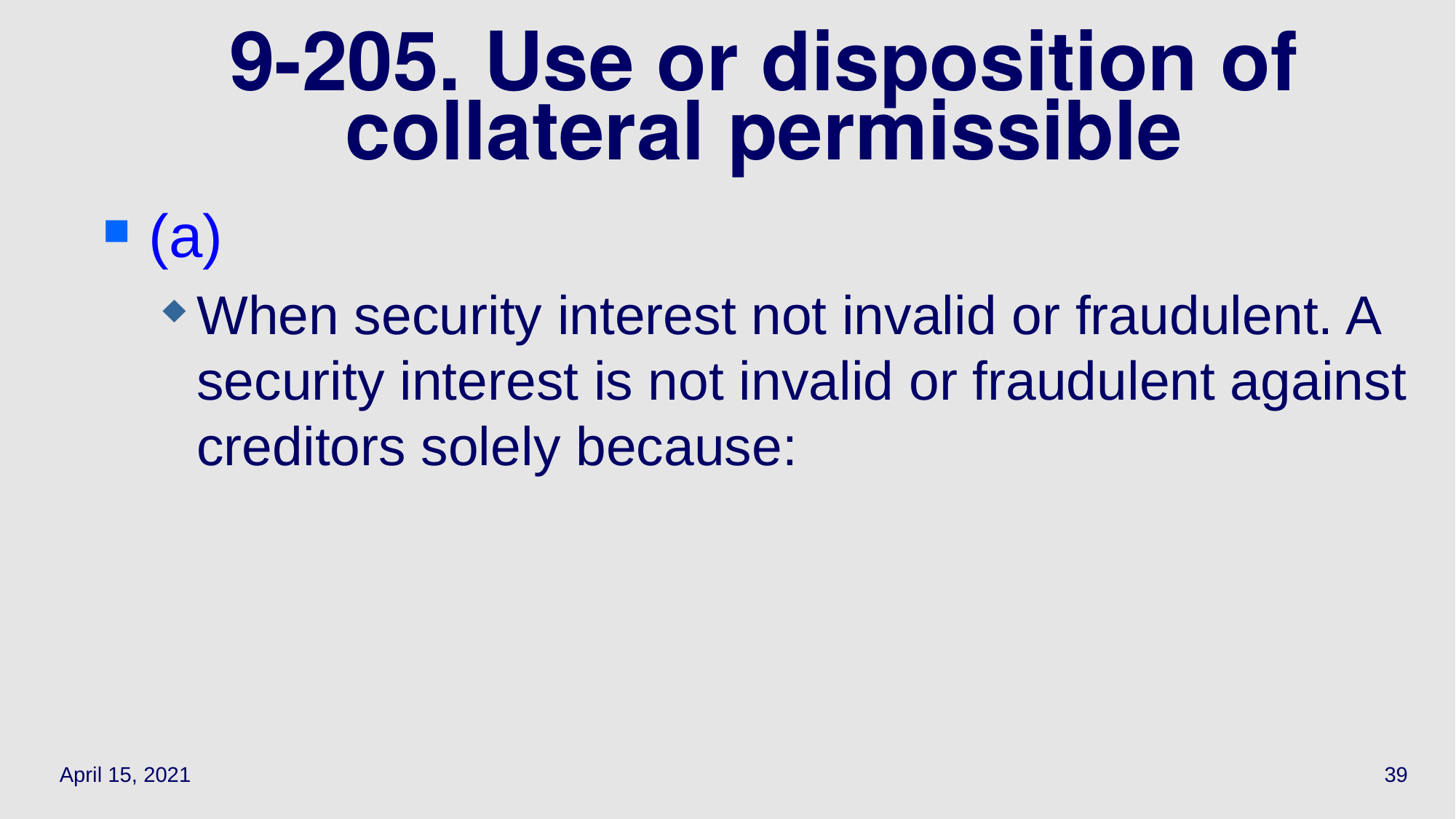

# 9-205. Use or disposition of collateral permissible
(a)
When security interest not invalid or fraudulent. A security interest is not invalid or fraudulent against creditors solely because:
April 15, 2021
39